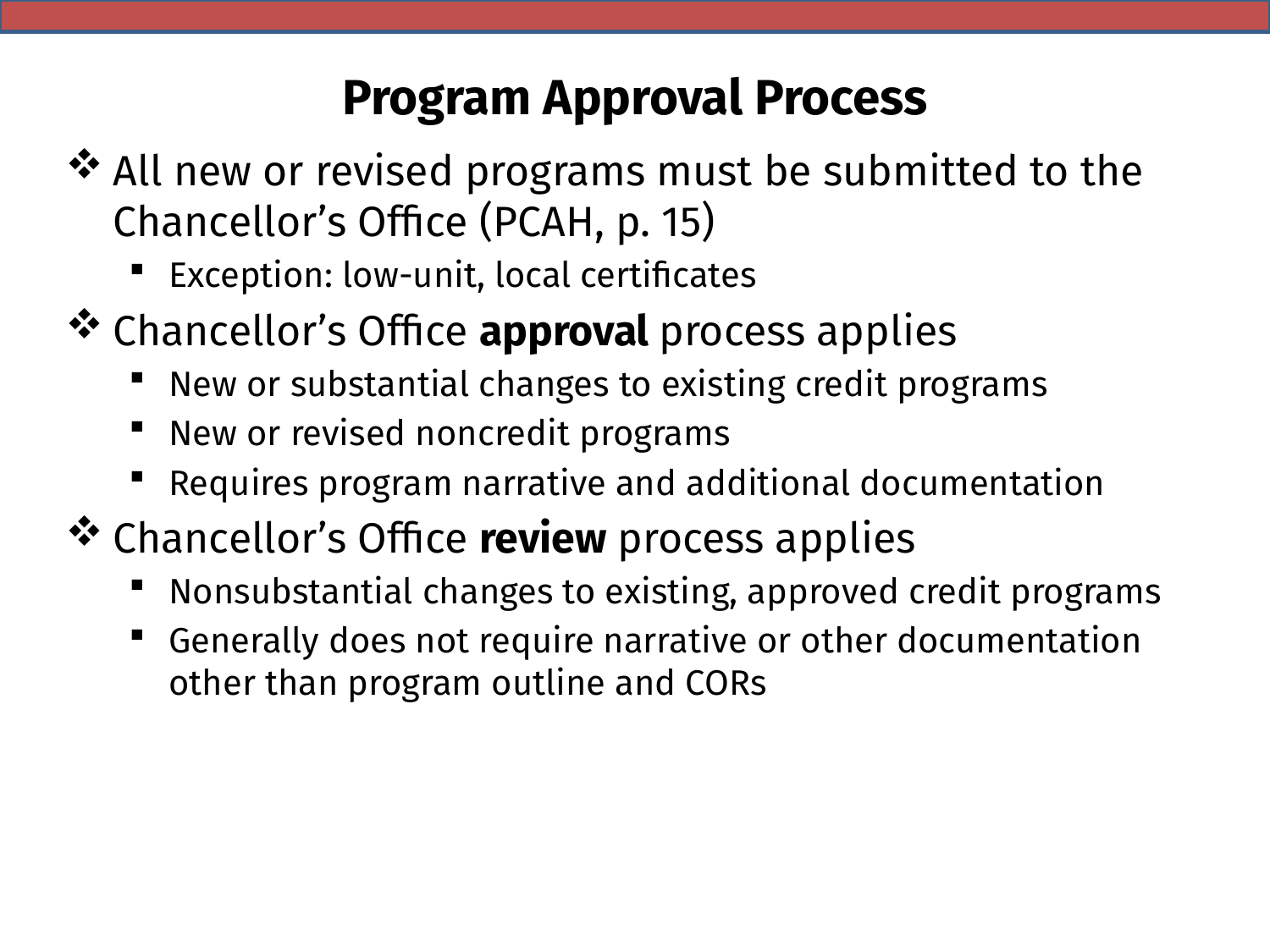

# Program Approval Process
All new or revised programs must be submitted to the Chancellor’s Office (PCAH, p. 15)
Exception: low-unit, local certificates
Chancellor’s Office approval process applies
New or substantial changes to existing credit programs
New or revised noncredit programs
Requires program narrative and additional documentation
Chancellor’s Office review process applies
Nonsubstantial changes to existing, approved credit programs
Generally does not require narrative or other documentation other than program outline and CORs